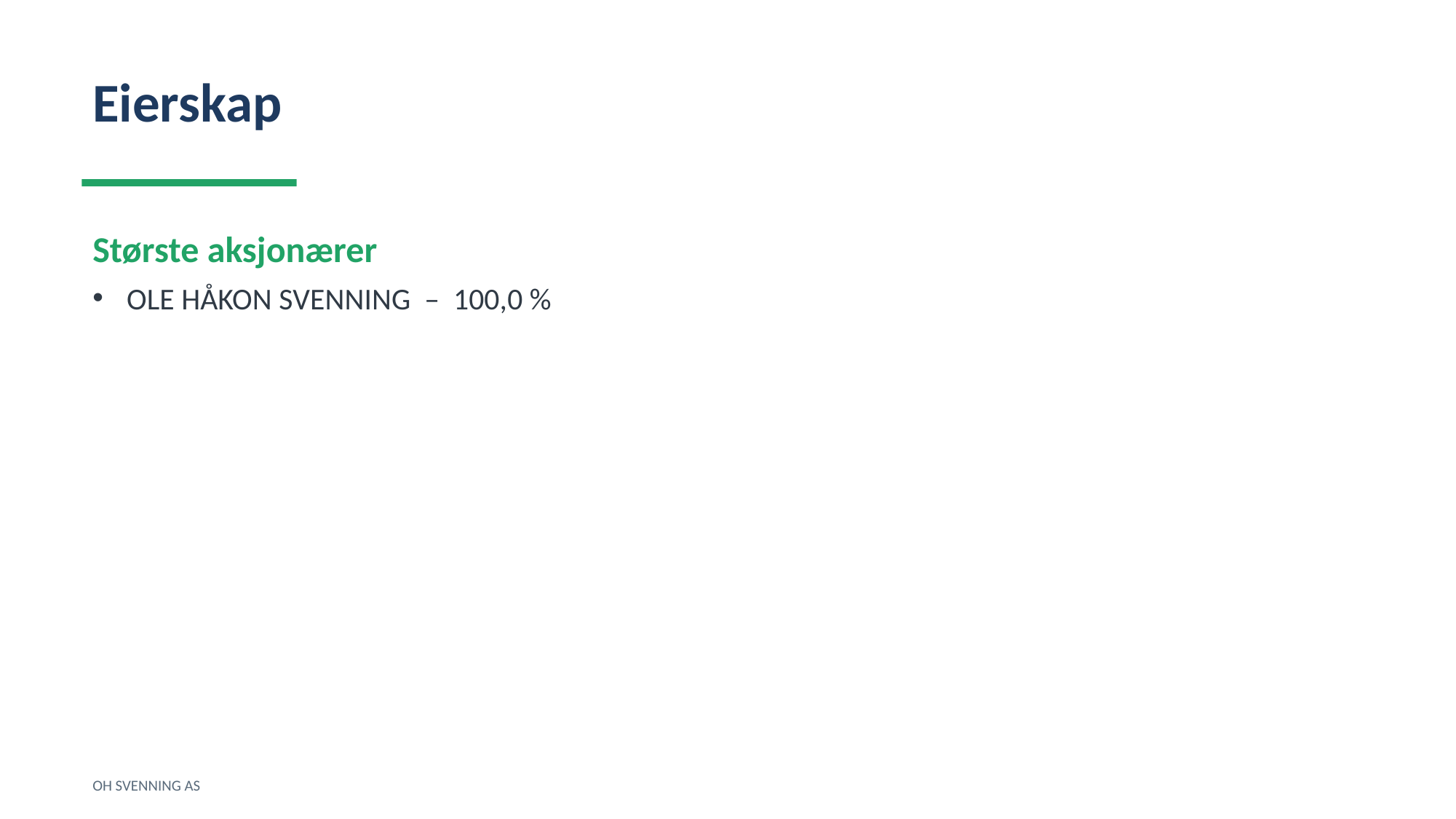

Eierskap

Største aksjonærer
OLE HÅKON SVENNING  –  100,0 %
OH SVENNING AS